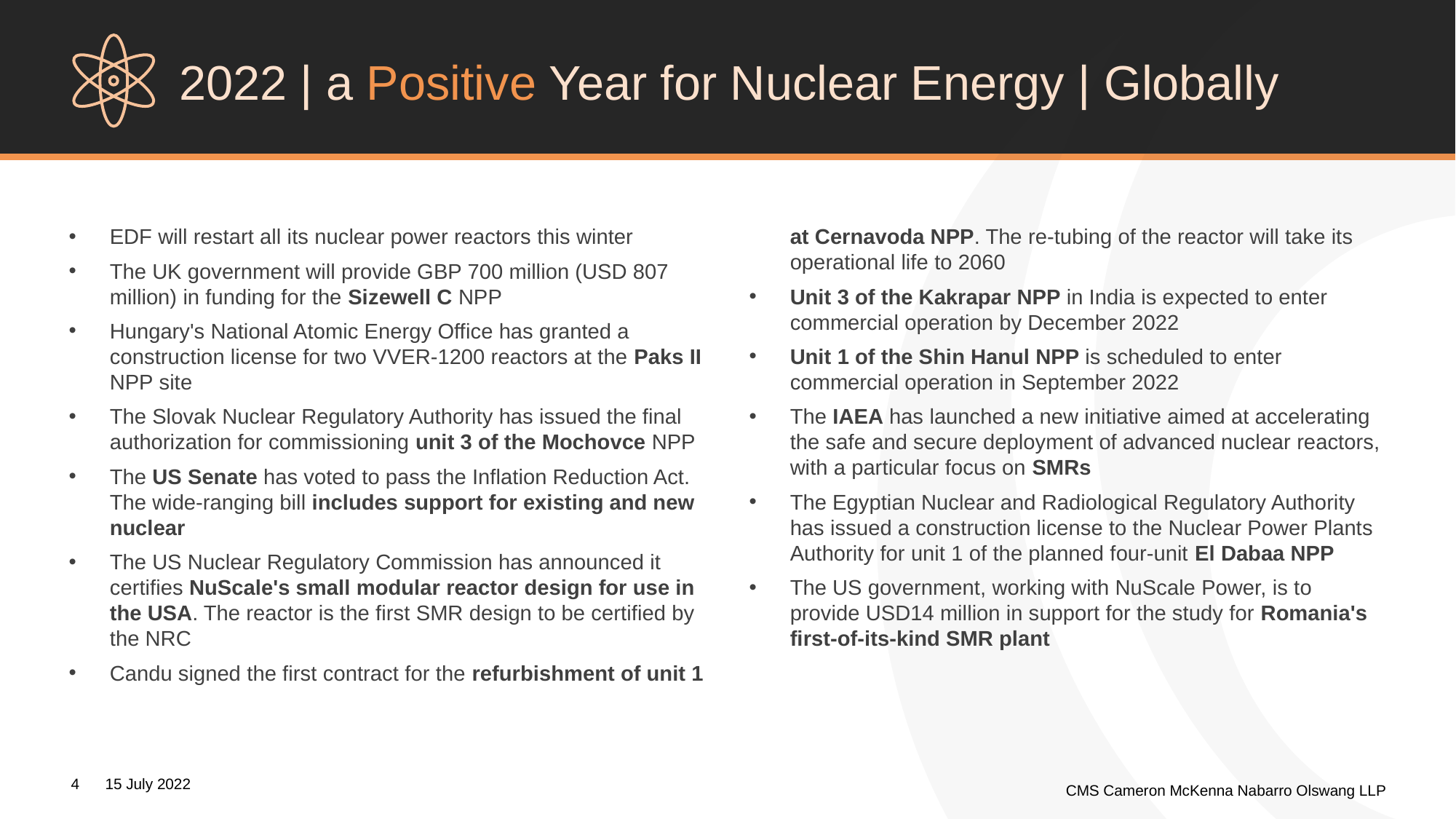

2022 | a Positive Year for Nuclear Energy | Globally
EDF will restart all its nuclear power reactors this winter
The UK government will provide GBP 700 million (USD 807 million) in funding for the Sizewell C NPP
Hungary's National Atomic Energy Office has granted a construction license for two VVER-1200 reactors at the Paks II NPP site
The Slovak Nuclear Regulatory Authority has issued the final authorization for commissioning unit 3 of the Mochovce NPP
The US Senate has voted to pass the Inflation Reduction Act. The wide-ranging bill includes support for existing and new nuclear
The US Nuclear Regulatory Commission has announced it certifies NuScale's small modular reactor design for use in the USA. The reactor is the first SMR design to be certified by the NRC
Candu signed the first contract for the refurbishment of unit 1 at Cernavoda NPP. The re-tubing of the reactor will take its operational life to 2060
Unit 3 of the Kakrapar NPP in India is expected to enter commercial operation by December 2022
Unit 1 of the Shin Hanul NPP is scheduled to enter commercial operation in September 2022
The IAEA has launched a new initiative aimed at accelerating the safe and secure deployment of advanced nuclear reactors, with a particular focus on SMRs
The Egyptian Nuclear and Radiological Regulatory Authority has issued a construction license to the Nuclear Power Plants Authority for unit 1 of the planned four-unit El Dabaa NPP
The US government, working with NuScale Power, is to provide USD14 million in support for the study for Romania's first-of-its-kind SMR plant
4